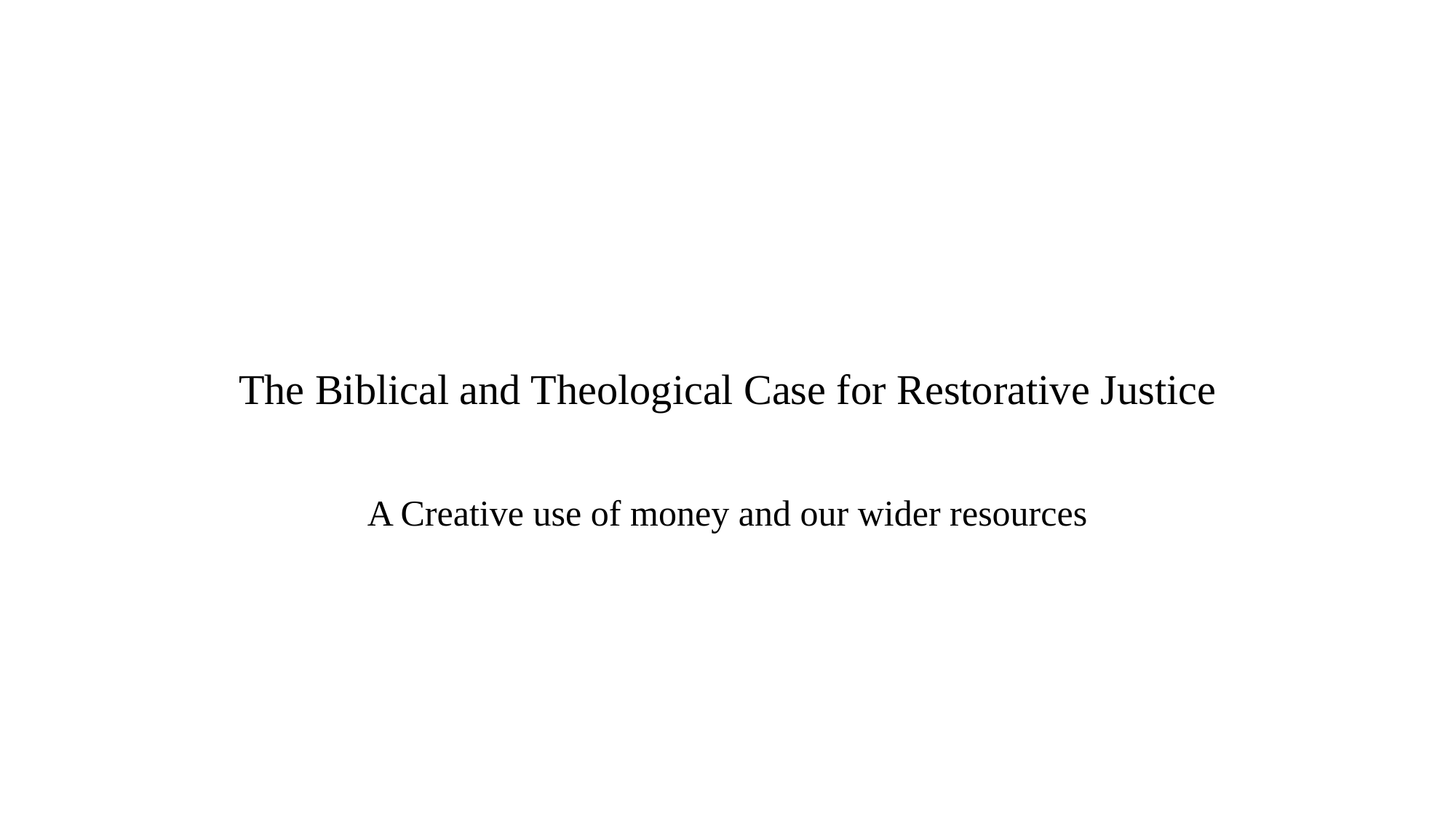

# The Biblical and Theological Case for Restorative Justice

A Creative use of money and our wider resources